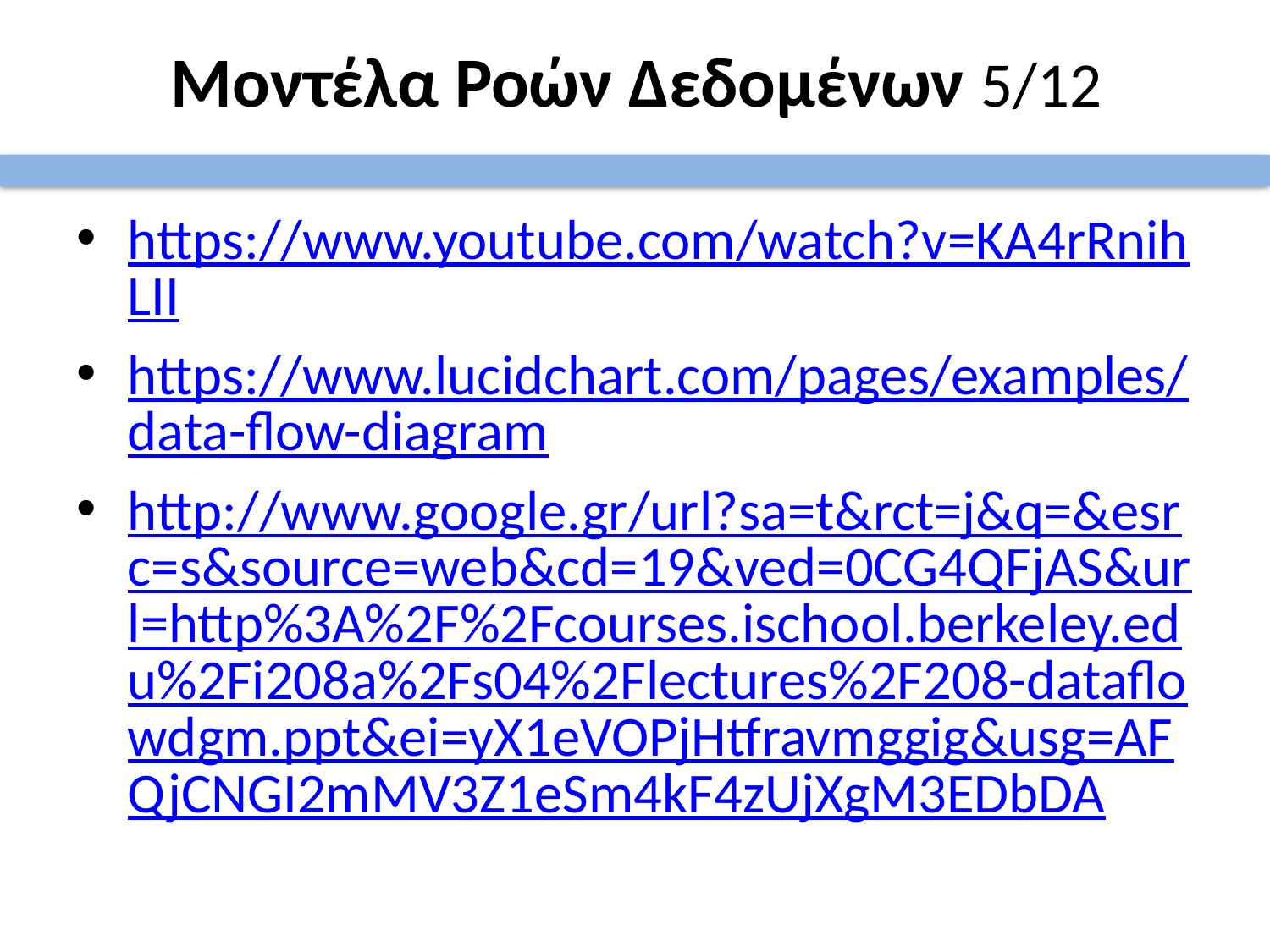

# Μοντέλα Ροών Δεδομένων 5/12
https://www.youtube.com/watch?v=KA4rRnihLII
https://www.lucidchart.com/pages/examples/data-flow-diagram
http://www.google.gr/url?sa=t&rct=j&q=&esrc=s&source=web&cd=19&ved=0CG4QFjAS&url=http%3A%2F%2Fcourses.ischool.berkeley.edu%2Fi208a%2Fs04%2Flectures%2F208-dataflowdgm.ppt&ei=yX1eVOPjHtfravmggig&usg=AFQjCNGI2mMV3Z1eSm4kF4zUjXgM3EDbDA